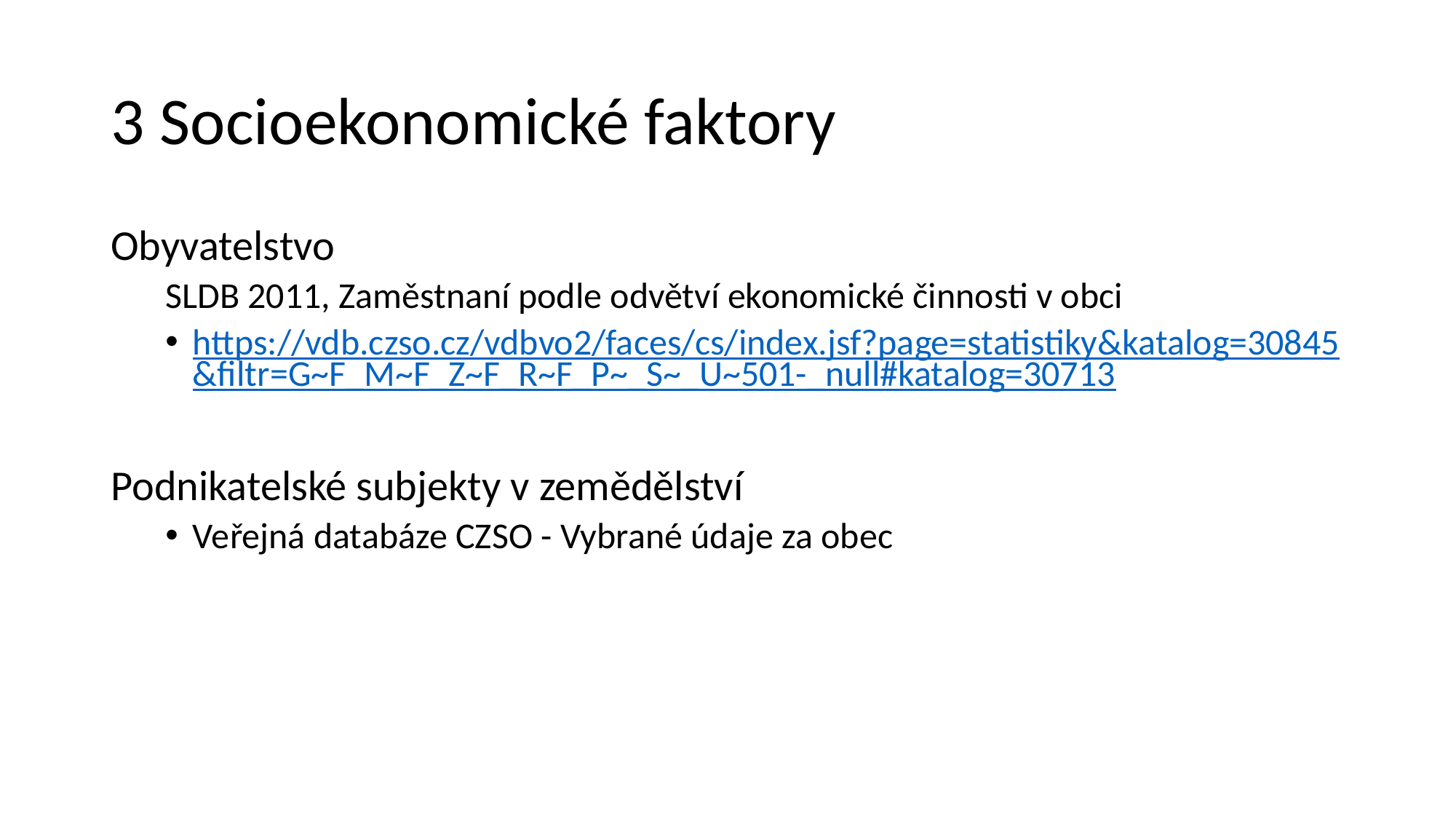

# 3 Socioekonomické faktory
Obyvatelstvo
SLDB 2011, Zaměstnaní podle odvětví ekonomické činnosti v obci
https://vdb.czso.cz/vdbvo2/faces/cs/index.jsf?page=statistiky&katalog=30845&filtr=G~F_M~F_Z~F_R~F_P~_S~_U~501-_null#katalog=30713

Podnikatelské subjekty v zemědělství
Veřejná databáze CZSO - Vybrané údaje za obec